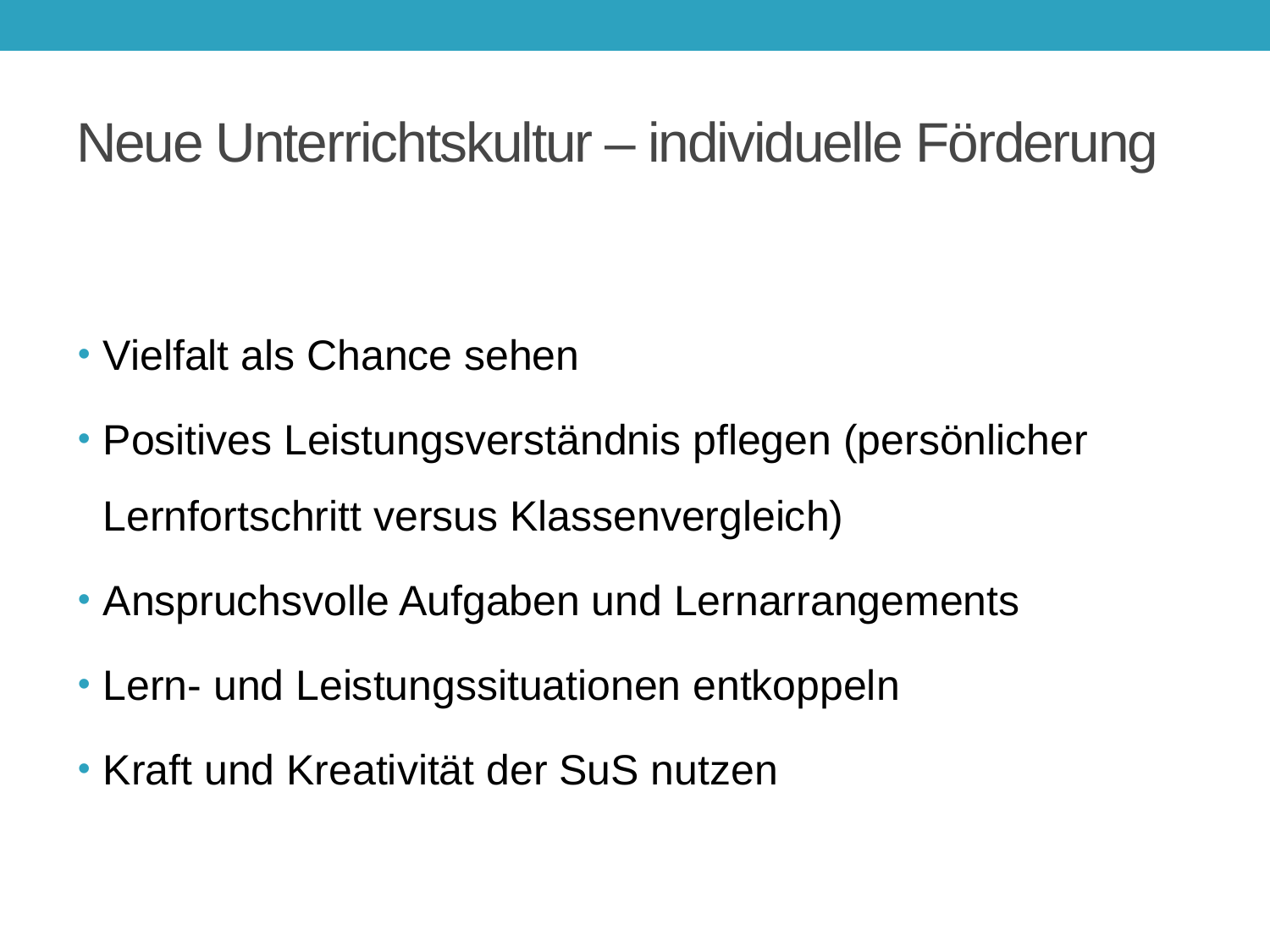

# Neue Unterrichtskultur – individuelle Förderung
Vielfalt als Chance sehen
Positives Leistungsverständnis pflegen (persönlicher Lernfortschritt versus Klassenvergleich)
Anspruchsvolle Aufgaben und Lernarrangements
Lern- und Leistungssituationen entkoppeln
Kraft und Kreativität der SuS nutzen